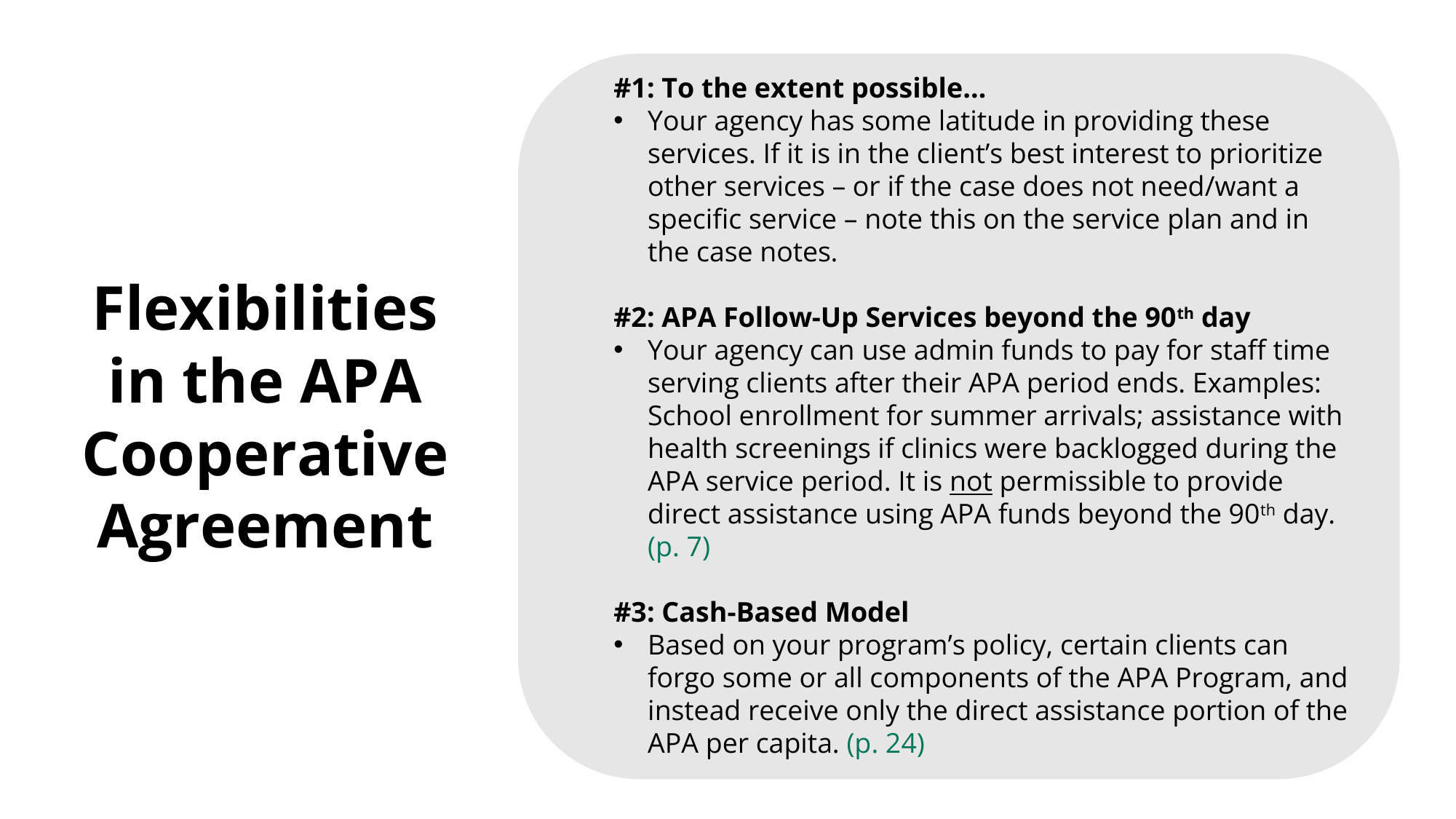

#1: To the extent possible…
Your agency has some latitude in providing these services. If it is in the client’s best interest to prioritize other services – or if the case does not need/want a specific service – note this on the service plan and in the case notes.

#2: APA Follow-Up Services beyond the 90th day
Your agency can use admin funds to pay for staff time serving clients after their APA period ends. Examples: School enrollment for summer arrivals; assistance with health screenings if clinics were backlogged during the APA service period. It is not permissible to provide direct assistance using APA funds beyond the 90th day. (p. 7)

#3: Cash-Based Model
Based on your program’s policy, certain clients can forgo some or all components of the APA Program, and instead receive only the direct assistance portion of the APA per capita. (p. 24)
Flexibilities in the APA Cooperative Agreement